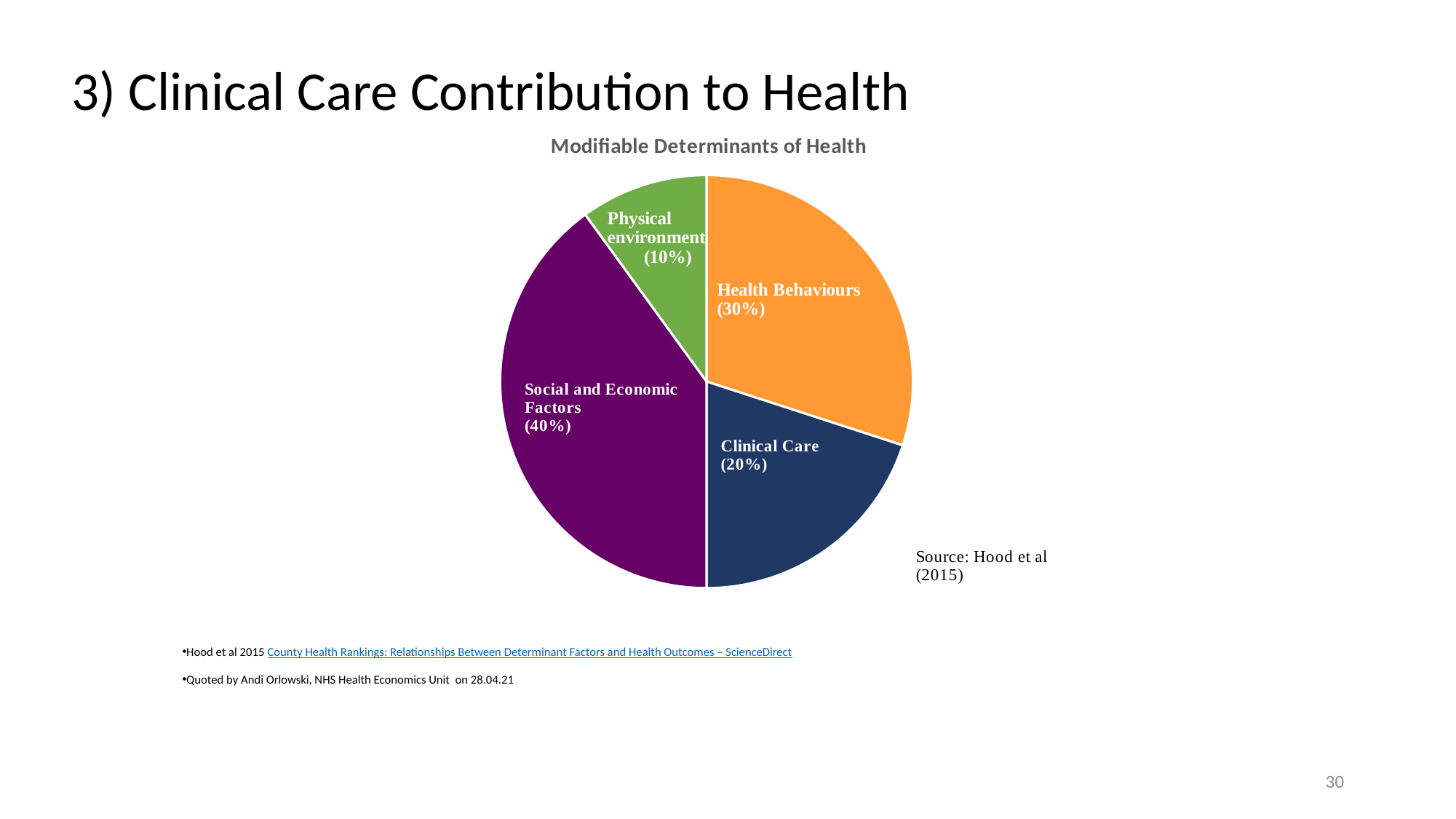

# 3) Clinical Care Contribution to Health

### Chart:  Modifiable Determinants of Health

| Category |  |
|---|---|
| Health Behaviours | 0.3 |
| Clinical Care | 0.2 |
| Social and Economic factors | 0.4 |
| Physical Environment | 0.1 |

Hood et al 2015 County Health Rankings: Relationships Between Determinant Factors and Health Outcomes – ScienceDirect
Quoted by Andi Orlowski, NHS Health Economics Unit  on 28.04.21

30